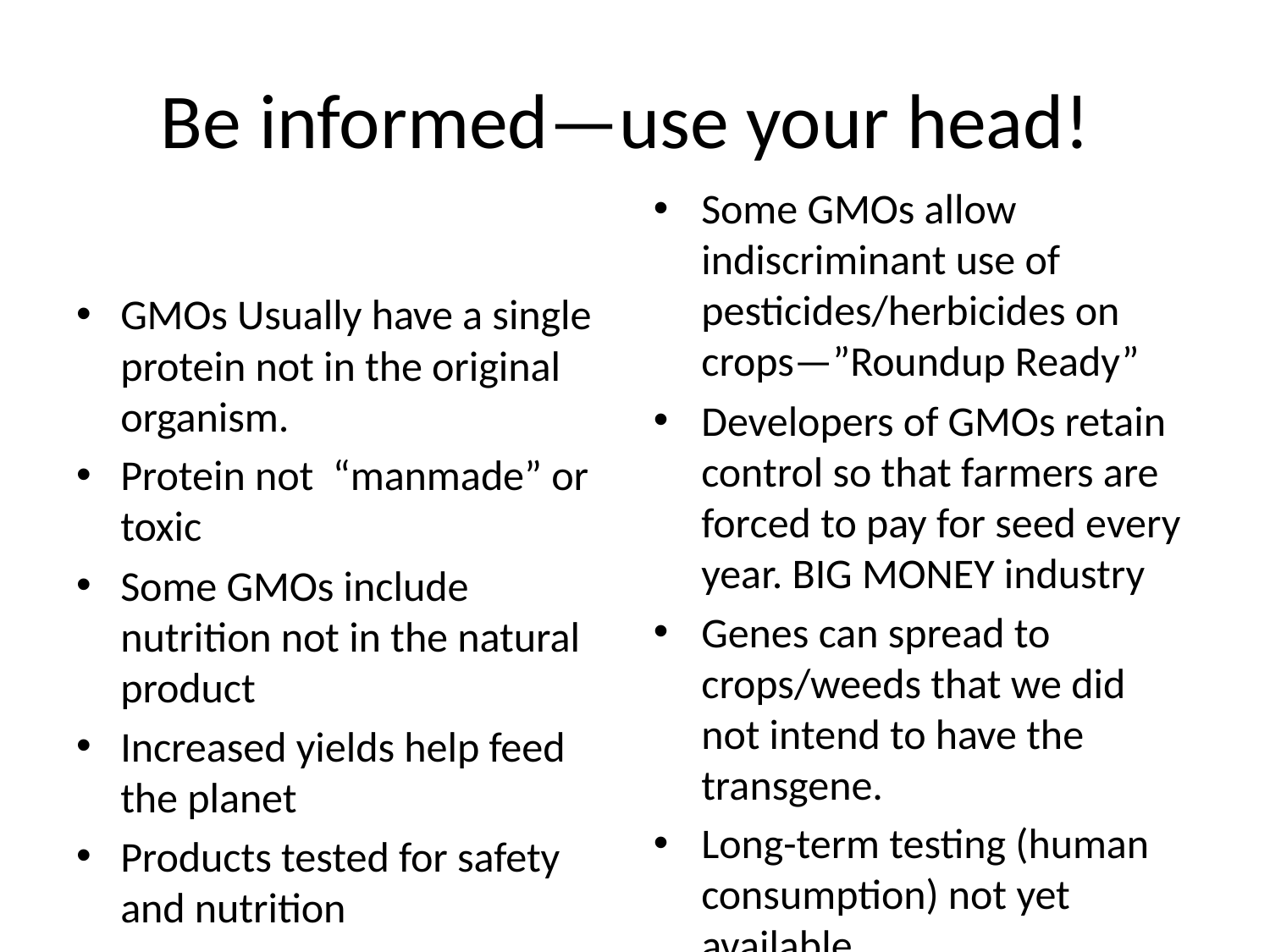

# Be informed—use your head!
Some GMOs allow indiscriminant use of pesticides/herbicides on crops—”Roundup Ready”
Developers of GMOs retain control so that farmers are forced to pay for seed every year. BIG MONEY industry
Genes can spread to crops/weeds that we did not intend to have the transgene.
Long-term testing (human consumption) not yet available.

GMOs Usually have a single protein not in the original organism.
Protein not  “manmade” or toxic
Some GMOs include nutrition not in the natural product
Increased yields help feed the planet
Products tested for safety and nutrition